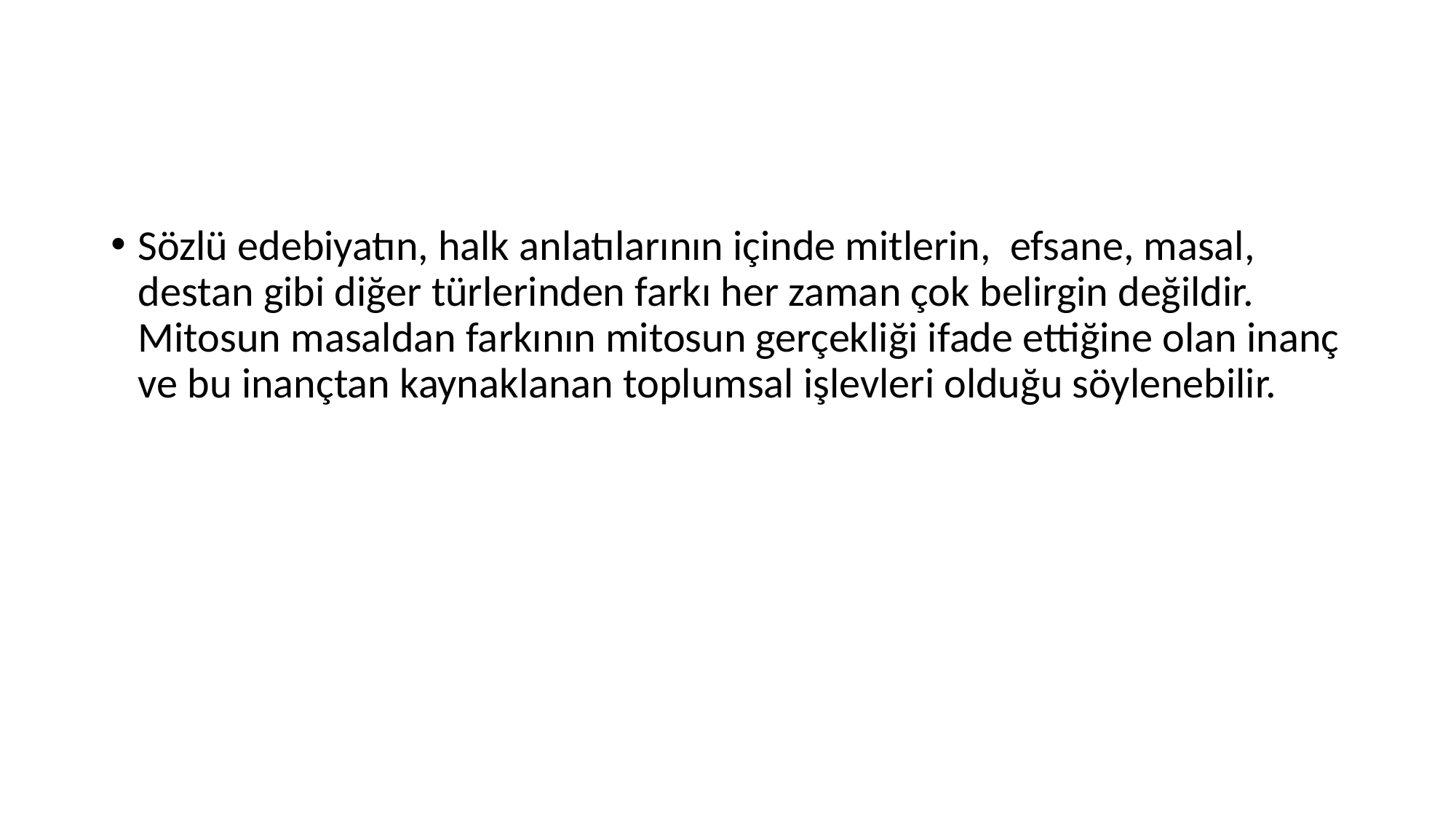

#
Sözlü edebiyatın, halk anlatılarının içinde mitlerin,  efsane, masal, destan gibi diğer türlerinden farkı her zaman çok belirgin değildir.  Mitosun masaldan farkının mitosun gerçekliği ifade ettiğine olan inanç ve bu inançtan kaynaklanan toplumsal işlevleri olduğu söylenebilir.